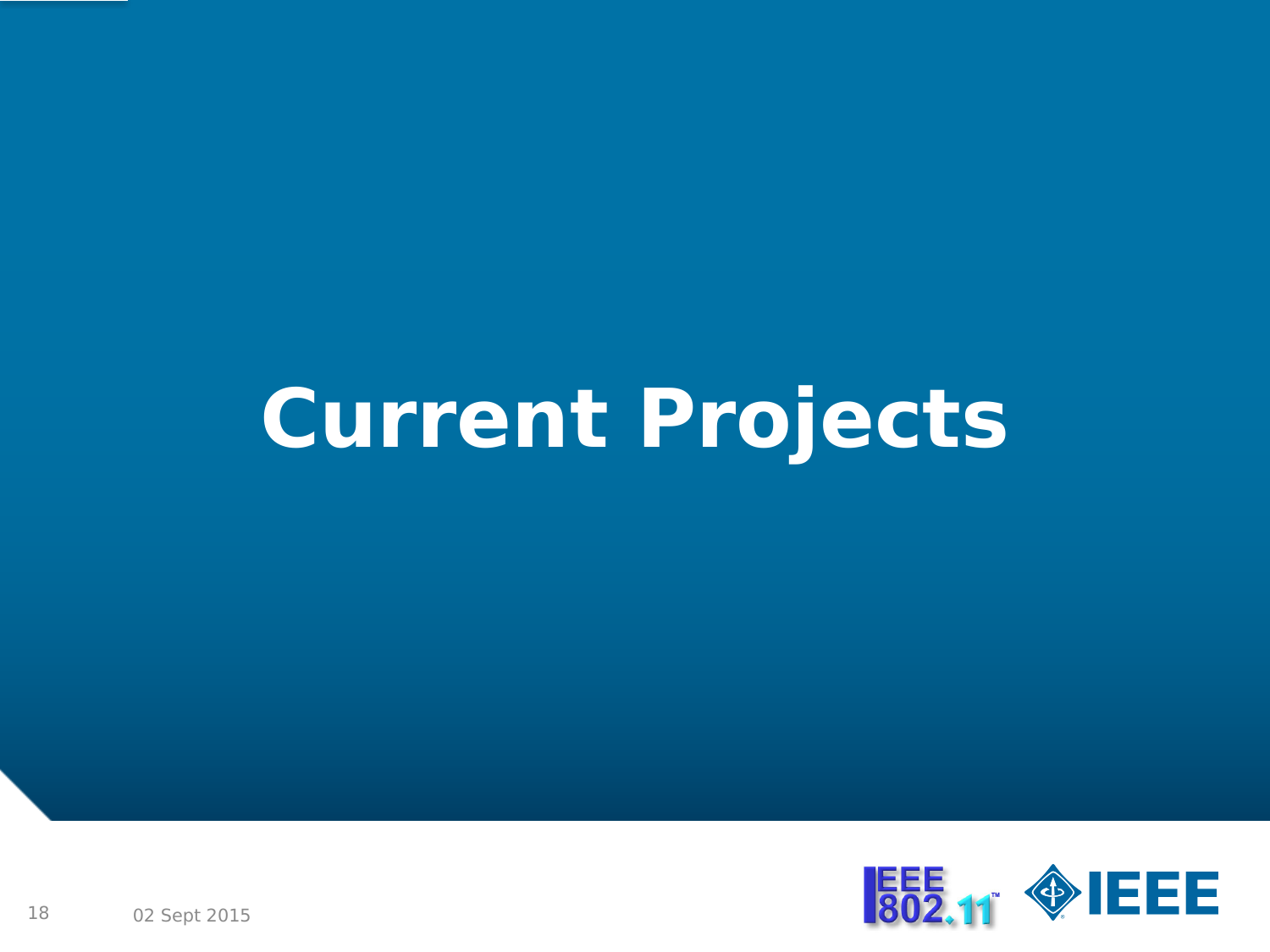

# Current Projects
18
02 Sept 2015